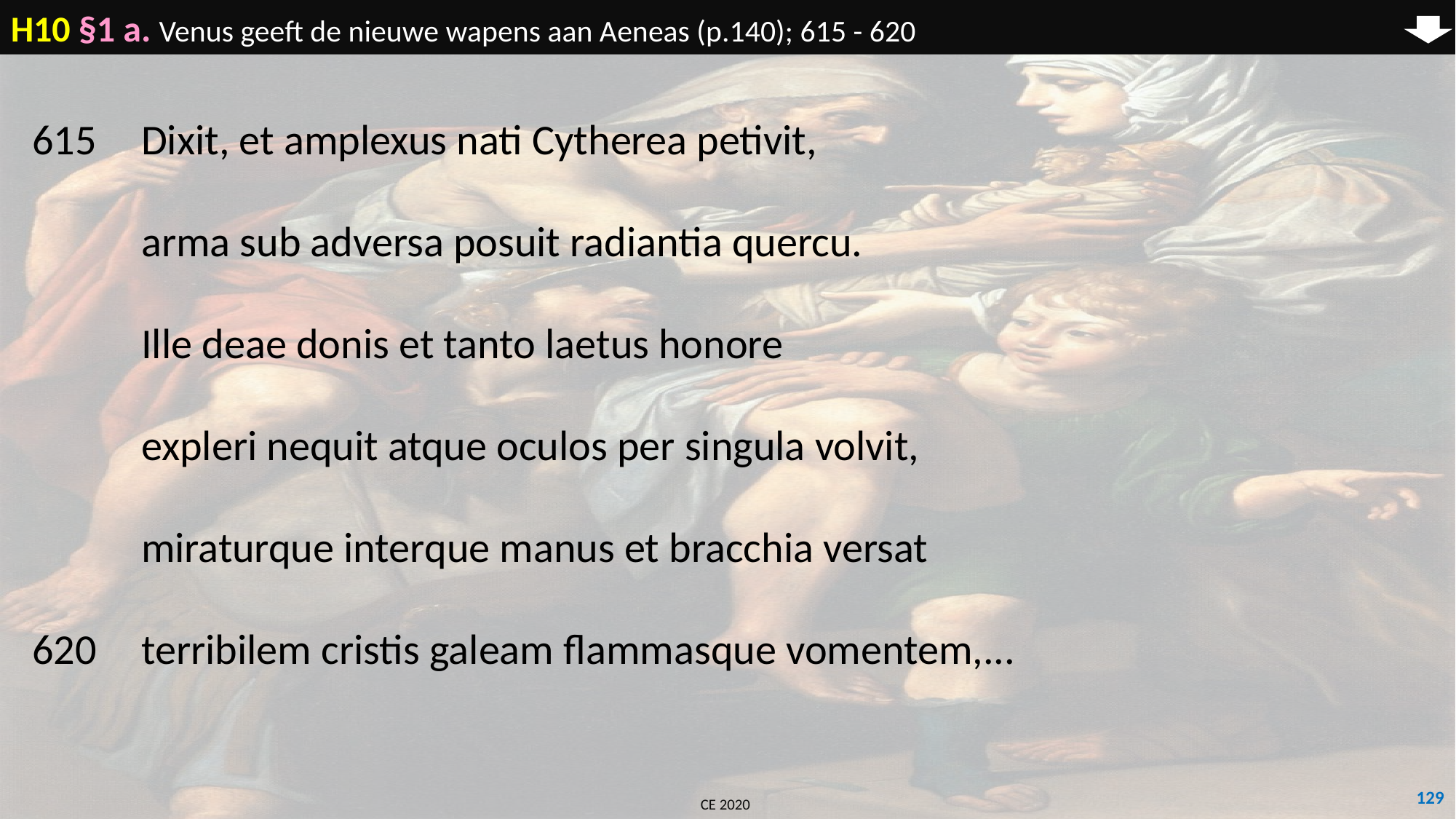

H10 §1 a. Venus geeft de nieuwe wapens aan Aeneas (p.140); 615 - 620

615	Dixit, et amplexus nati Cytherea petivit,
	arma sub adversa posuit radiantia quercu.
	Ille deae donis et tanto laetus honore
	expleri nequit atque oculos per singula volvit,
	miraturque interque manus et bracchia versat
620	terribilem cristis galeam flammasque vomentem,...
129
CE 2020